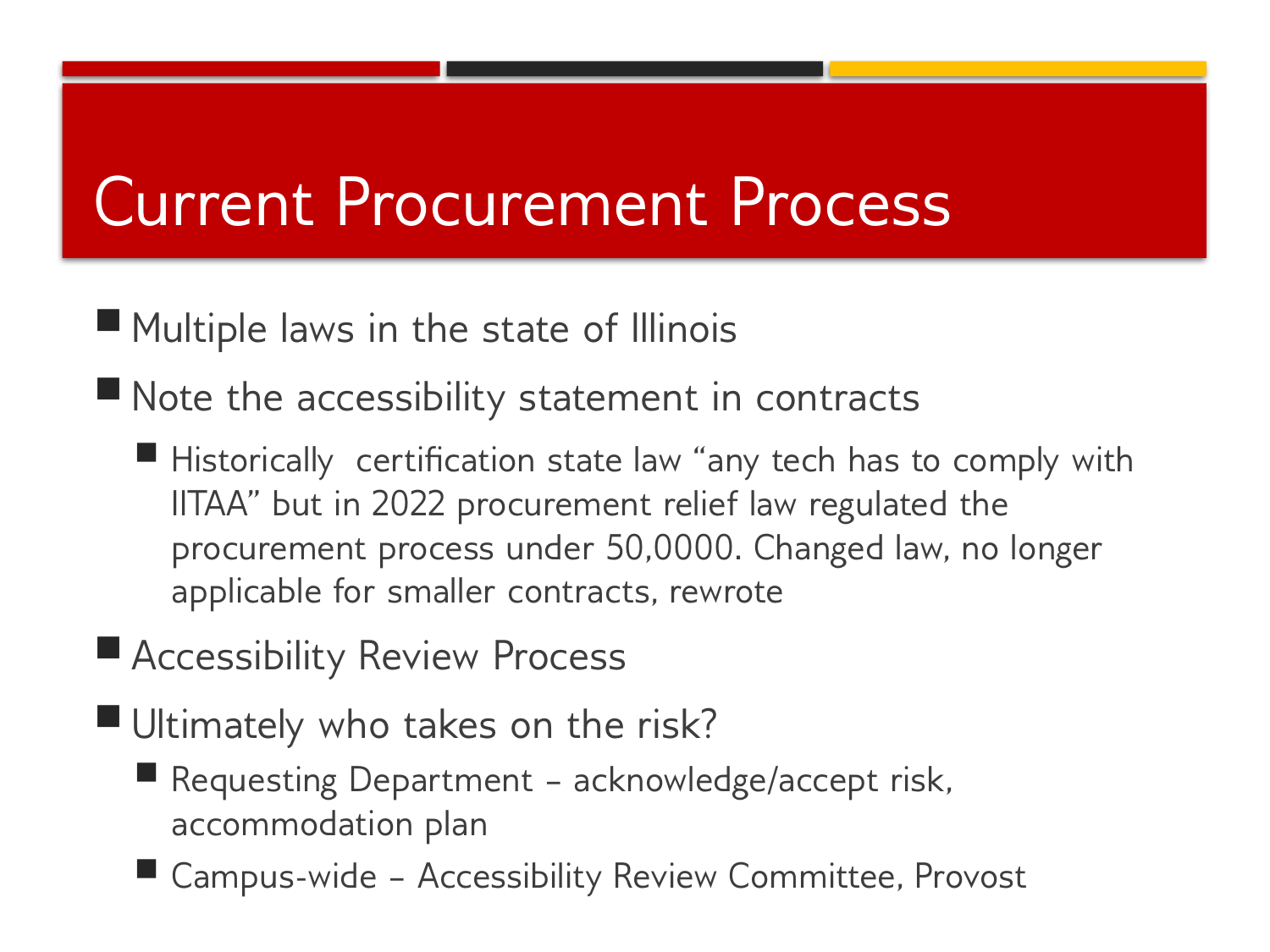

# Current Procurement Process
Multiple laws in the state of Illinois
Note the accessibility statement in contracts
Historically  certification state law “any tech has to comply with IITAA” but in 2022 procurement relief law regulated the procurement process under 50,0000. Changed law, no longer applicable for smaller contracts, rewrote
Accessibility Review Process
Ultimately who takes on the risk?
Requesting Department – acknowledge/accept risk, accommodation plan
Campus-wide – Accessibility Review Committee, Provost